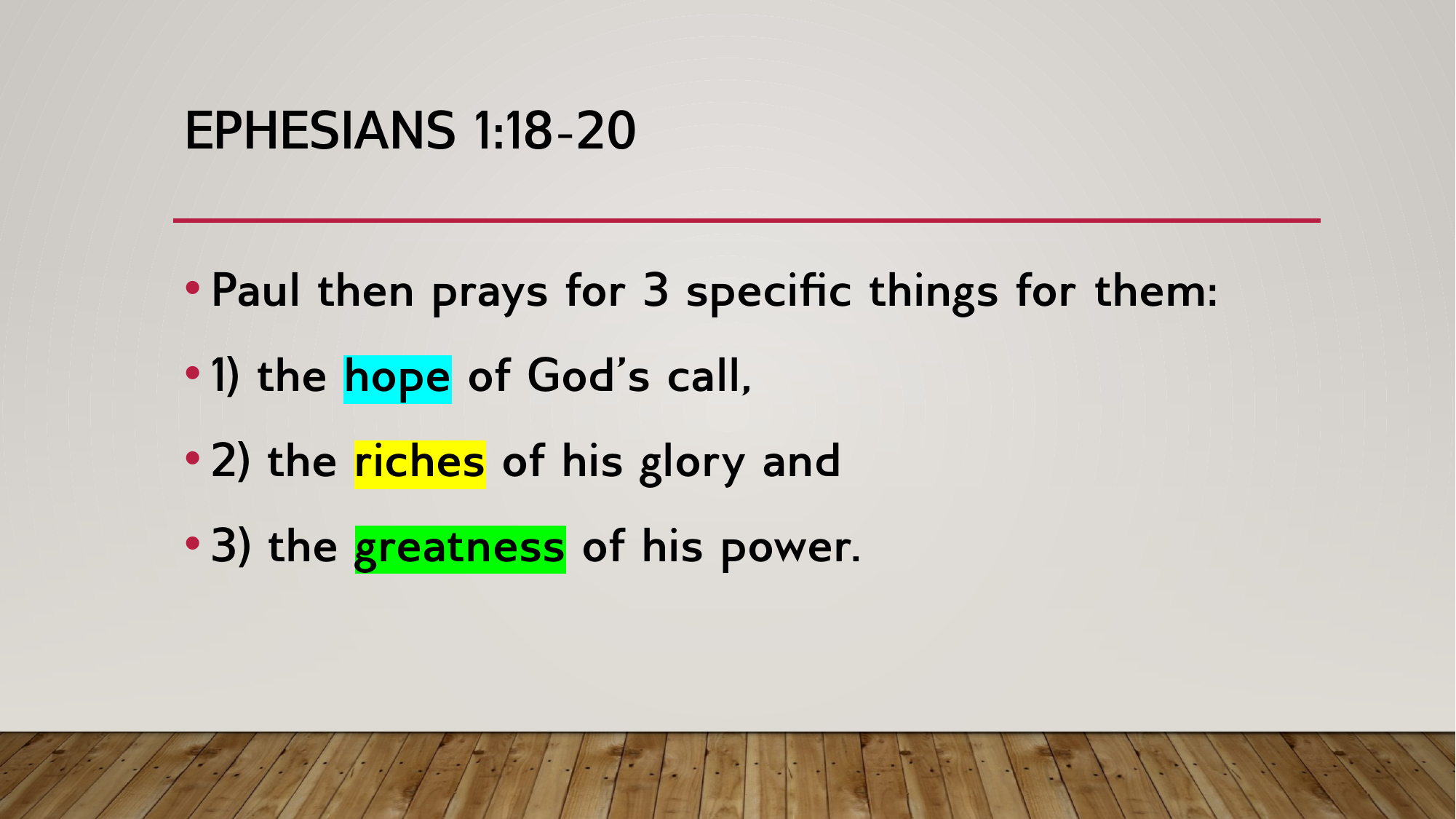

# EPHESIANS 1:18-20
Paul then prays for 3 specific things for them:
1) the hope of God’s call,
2) the riches of his glory and
3) the greatness of his power.